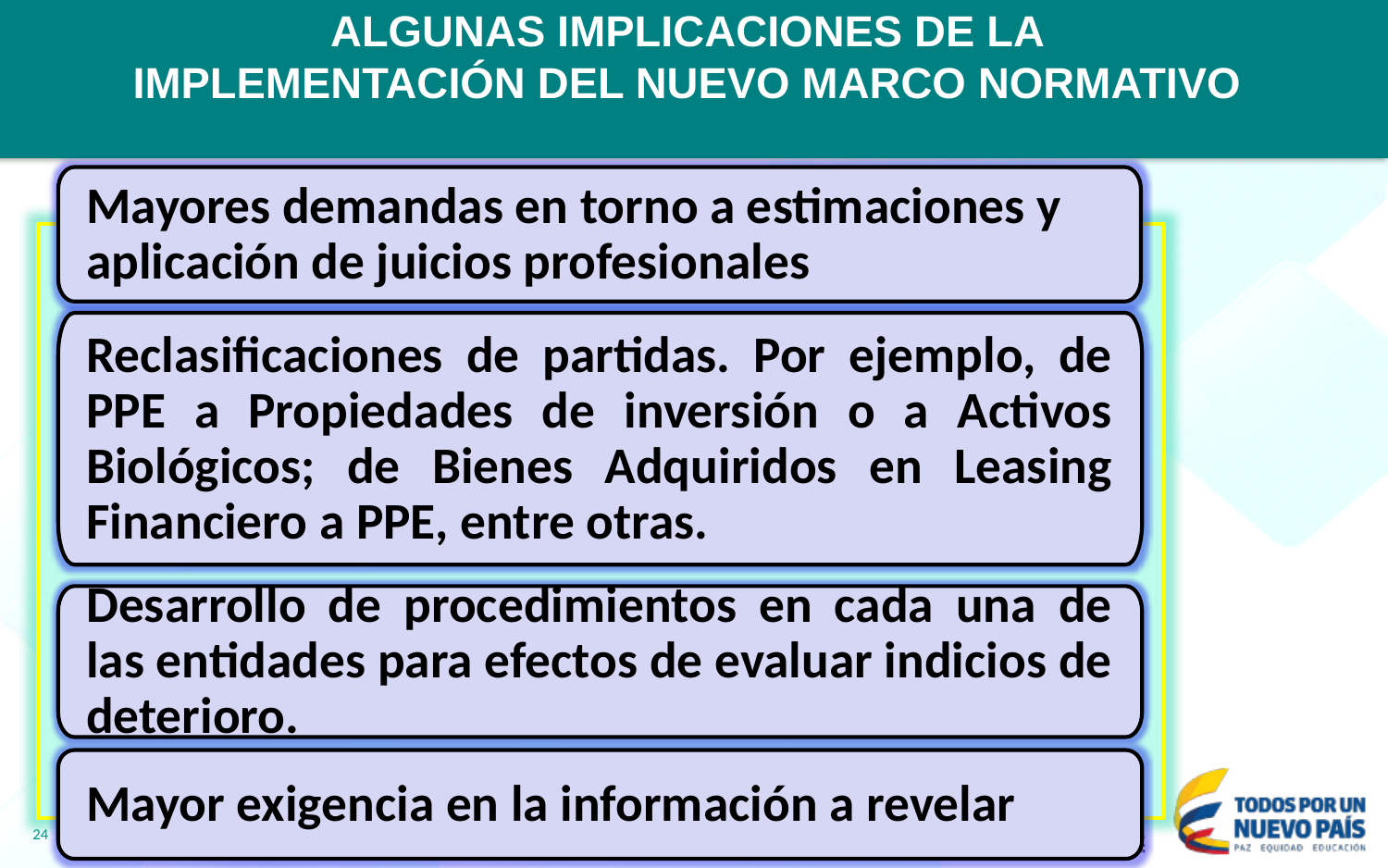

ALGUNAS IMPLICACIONES DE LA IMPLEMENTACIÓN DEL NUEVO MARCO NORMATIVO
Mayores demandas en torno a estimaciones y aplicación de juicios profesionales

Reclasificaciones de partidas. Por ejemplo, de PPE a Propiedades de inversión o a Activos Biológicos; de Bienes Adquiridos en Leasing Financiero a PPE, entre otras.
Desarrollo de procedimientos en cada una de las entidades para efectos de evaluar indicios de deterioro.
Mayor exigencia en la información a revelar
24